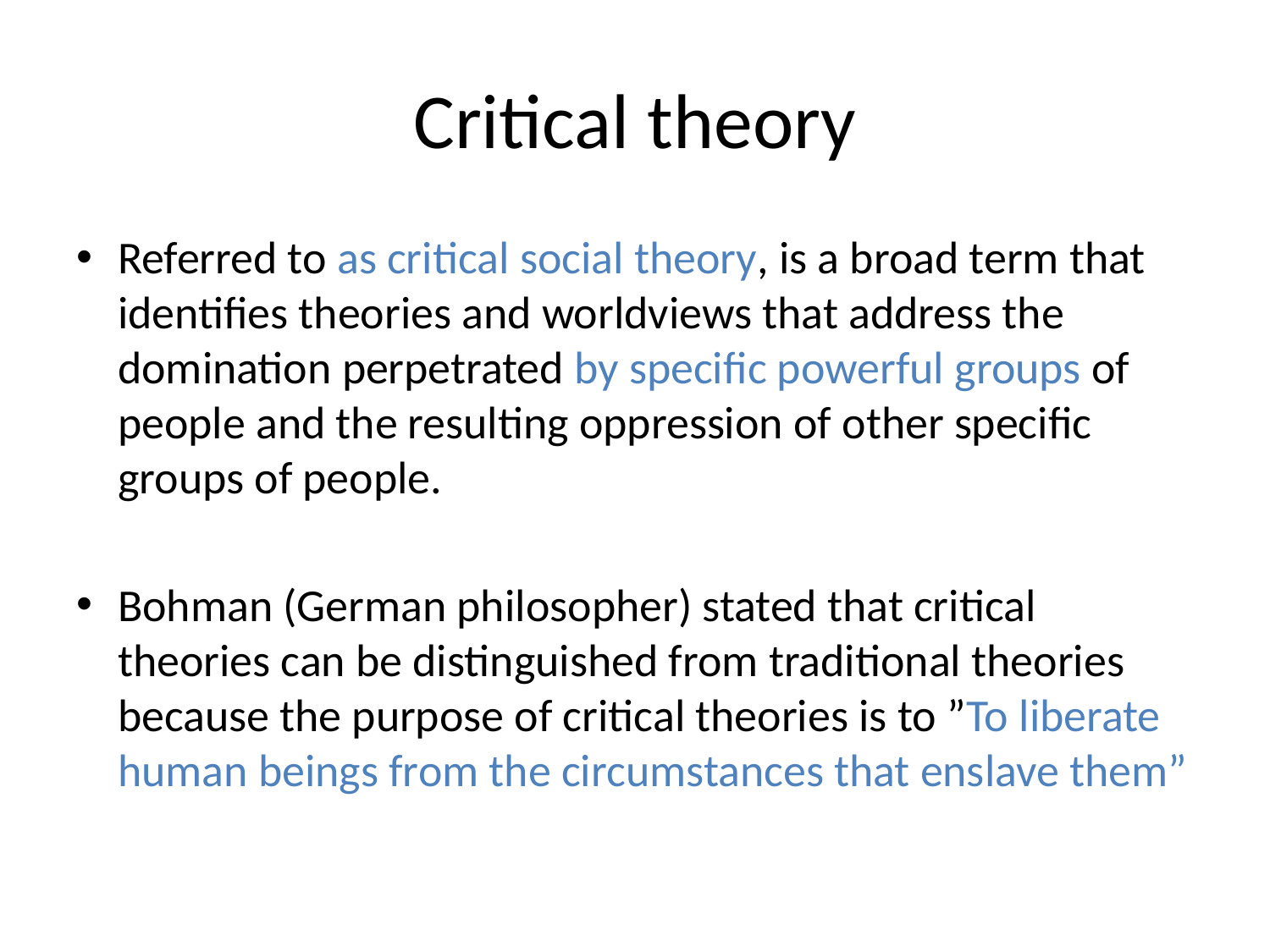

# Critical theory
Referred to as critical social theory, is a broad term that identifies theories and worldviews that address the domination perpetrated by specific powerful groups of people and the resulting oppression of other specific groups of people.

Bohman (German philosopher) stated that critical theories can be distinguished from traditional theories because the purpose of critical theories is to ”To liberate human beings from the circumstances that enslave them”